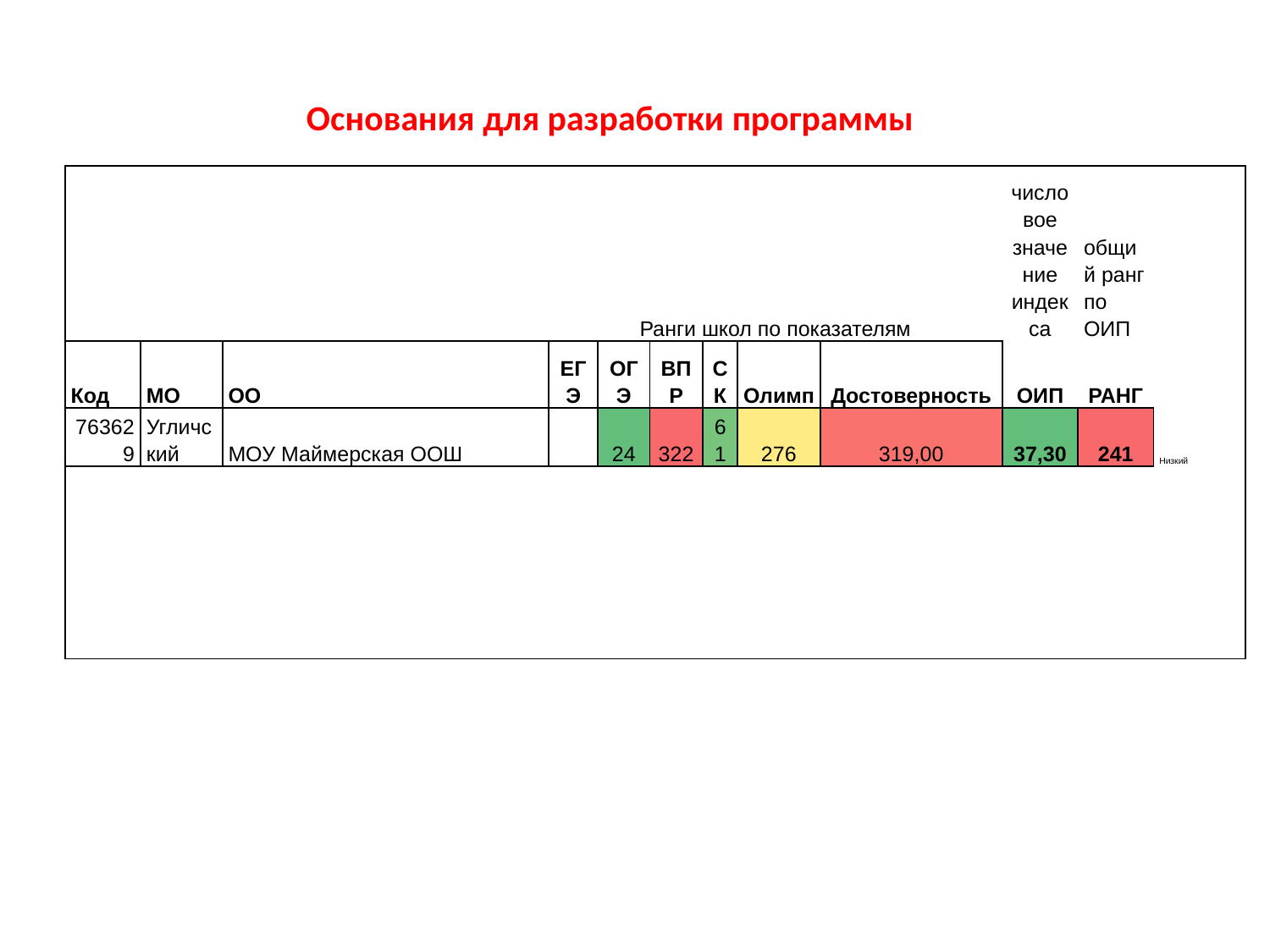

Основания для разработки программы

|  |  |  | Ранги школ по показателям |  |  |  |  |  | числовое значение индекса | общий ранг по ОИП |  |  |
| --- | --- | --- | --- | --- | --- | --- | --- | --- | --- | --- | --- | --- |
| Код | МО | ОО | ЕГЭ | ОГЭ | ВПР | СК | Олимп | Достоверность | ОИП | РАНГ |  |  |
| 763629 | Угличский | МОУ Маймерская ООШ |  | 24 | 322 | 61 | 276 | 319,00 | 37,30 | 241 | Низкий |  |
|  |  |  |  |  |  |  |  |  |  |  |  |  |
|  |  |  |  |  |  |  |  |  |  |  |  |  |
|  |  |  |  |  |  |  |  |  |  |  |  |  |
|  |  |  |  |  |  |  |  |  |  |  |  |  |
|  |  |  |  |  |  |  |  |  |  |  |  |  |